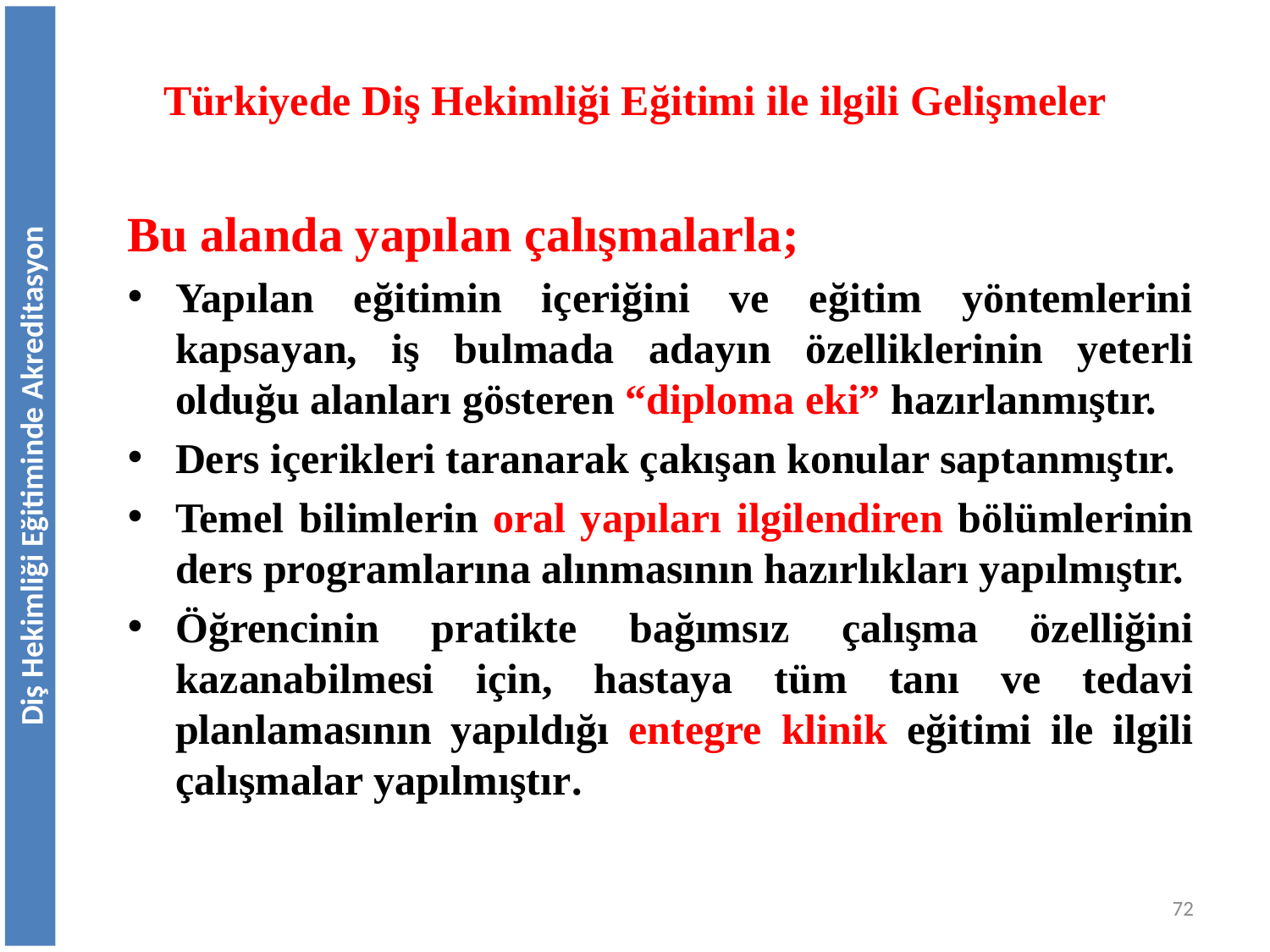

# Türkiyede Diş Hekimliği Eğitimi ile ilgili Gelişmeler
Bu alanda yapılan çalışmalarla;
Yapılan eğitimin içeriğini ve eğitim yöntemlerini kapsayan, iş bulmada adayın özelliklerinin yeterli olduğu alanları gösteren “diploma eki” hazırlanmıştır.
Ders içerikleri taranarak çakışan konular saptanmıştır.
Temel bilimlerin oral yapıları ilgilendiren bölümlerinin ders programlarına alınmasının hazırlıkları yapılmıştır.
Öğrencinin pratikte bağımsız çalışma özelliğini kazanabilmesi için, hastaya tüm tanı ve tedavi planlamasının yapıldığı entegre klinik eğitimi ile ilgili çalışmalar yapılmıştır.

Diş Hekimliği Eğitiminde Akreditasyon
72